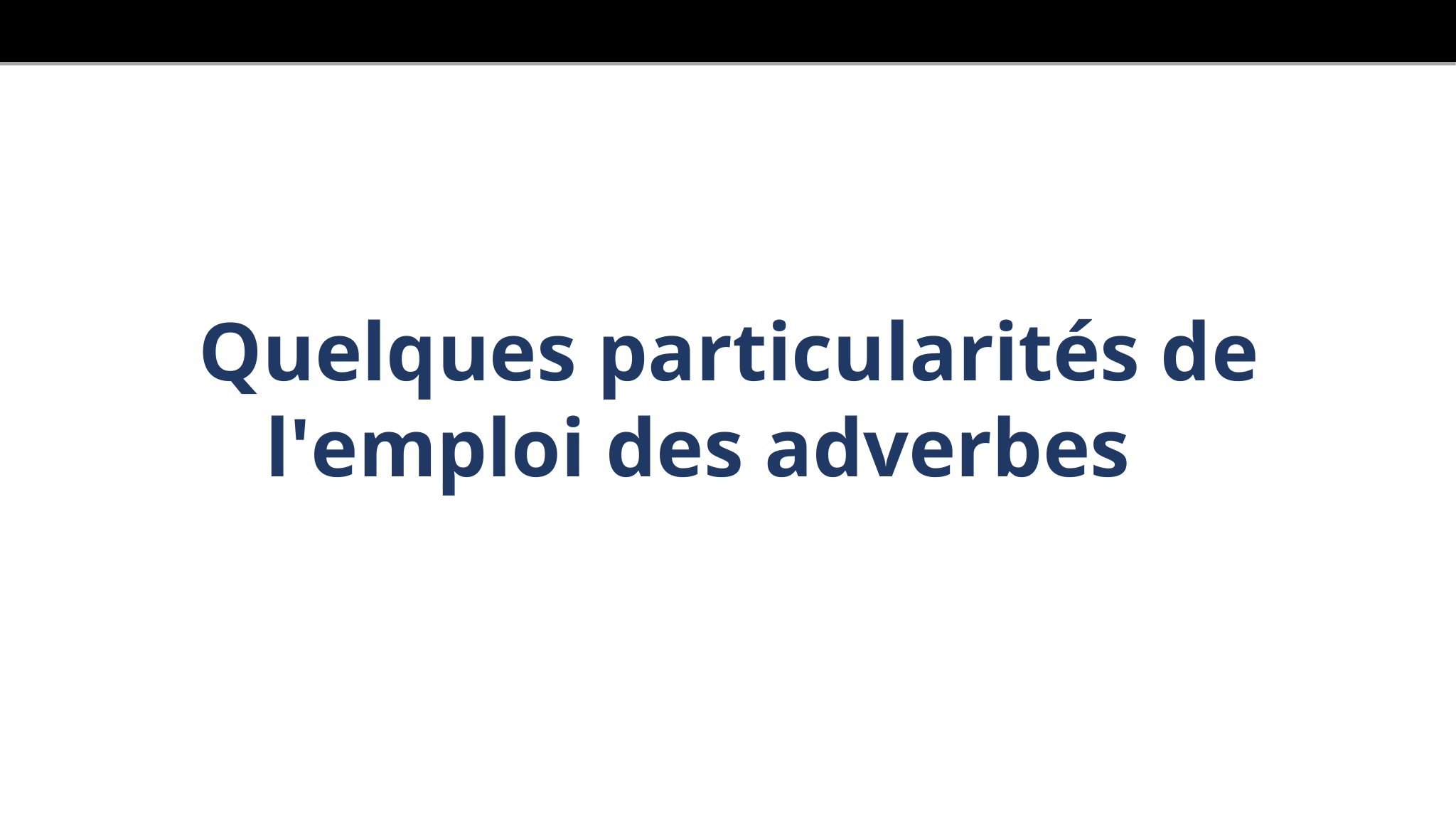

# Quelques particularités de l'emploi des adverbes